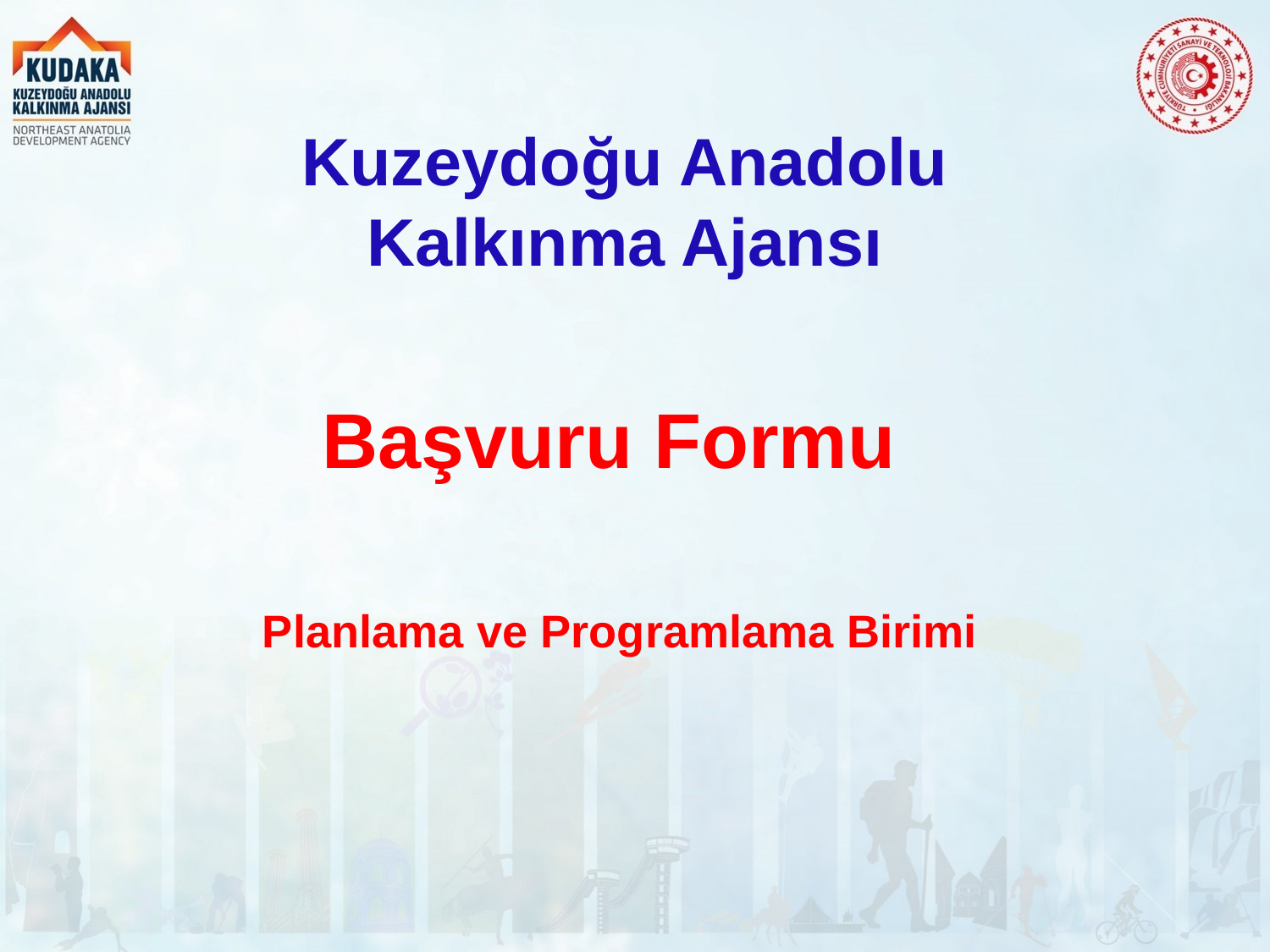

# Kuzeydoğu Anadolu Kalkınma Ajansı

Başvuru Formu

Planlama ve Programlama Birimi

1